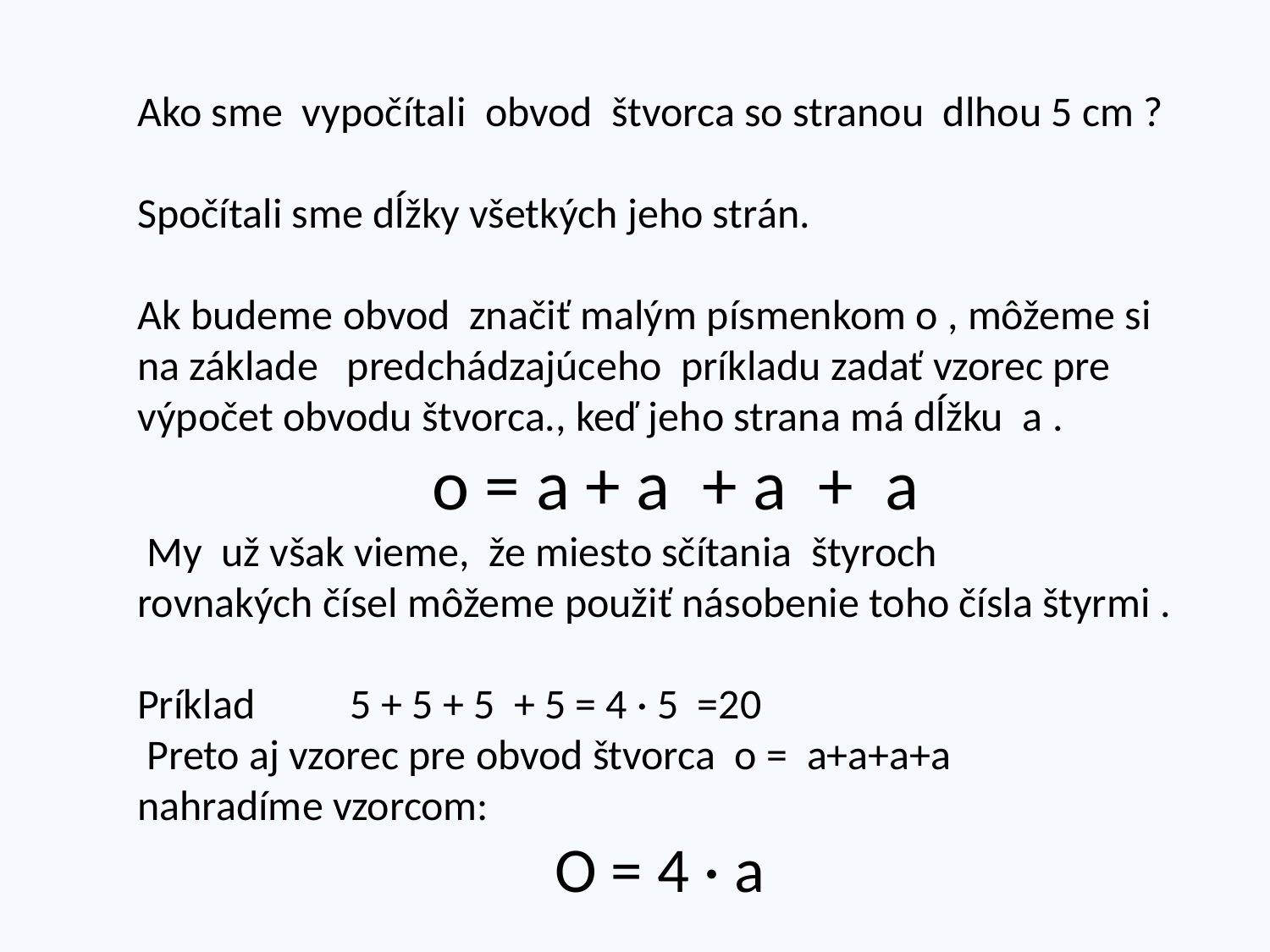

Ako sme  vypočítali  obvod  štvorca so stranou  dlhou 5 cm ?

Spočítali sme dĺžky všetkých jeho strán.

Ak budeme obvod  značiť malým písmenkom o , môžeme si na základe   predchádzajúceho  príkladu zadať vzorec pre výpočet obvodu štvorca., keď jeho strana má dĺžku  a .
  o = a + a  + a  +  a
 My  už však vieme,  že miesto sčítania  štyroch
rovnakých čísel môžeme použiť násobenie toho čísla štyrmi .

Príklad          5 + 5 + 5  + 5 = 4 · 5  =20
 Preto aj vzorec pre obvod štvorca  o =  a+a+a+a
nahradíme vzorcom:
O = 4 · a